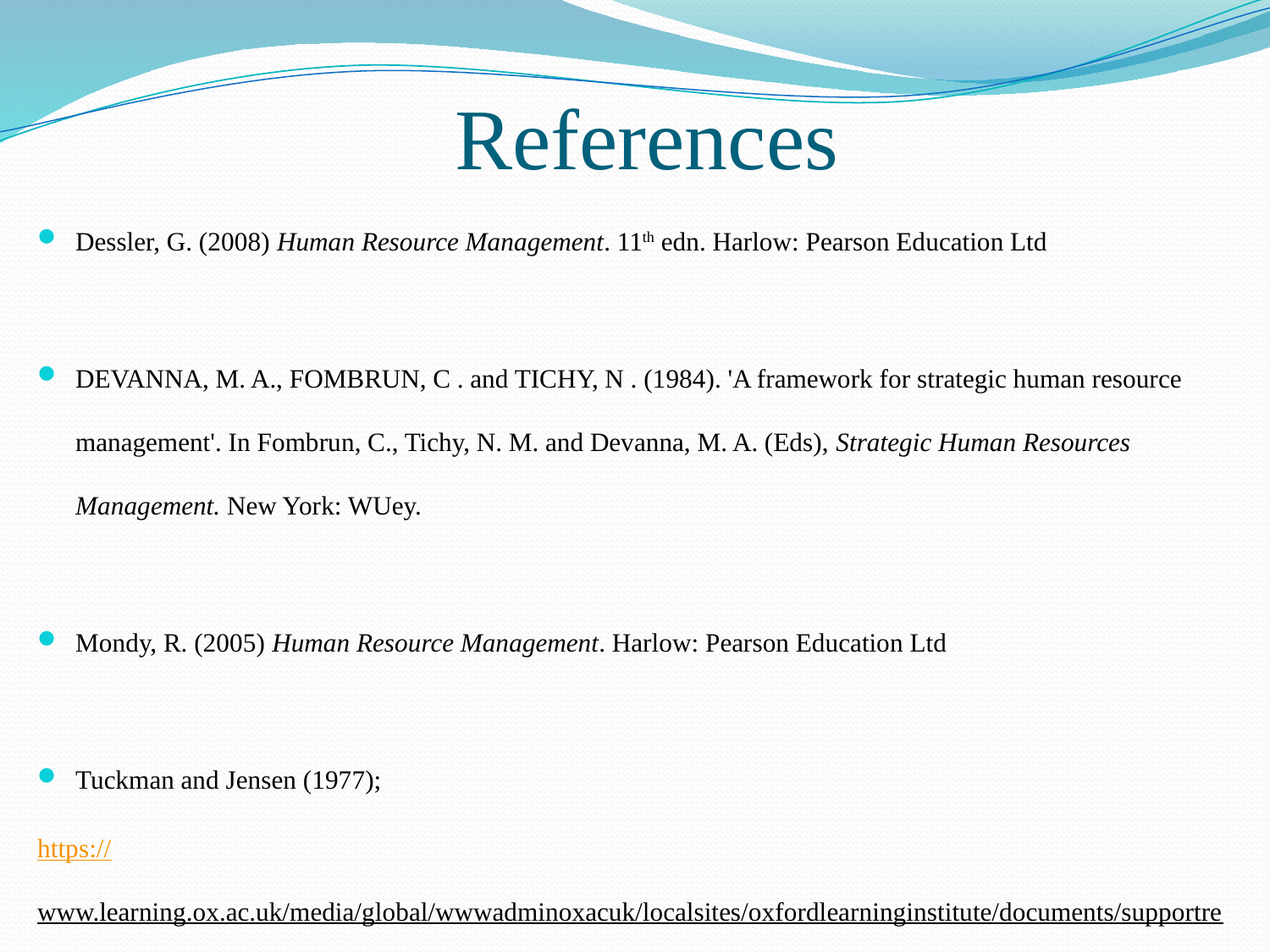

# References
Dessler, G. (2008) Human Resource Management. 11th edn. Harlow: Pearson Education Ltd

DEVANNA, M. A., FOMBRUN, C . and TICHY, N . (1984). 'A framework for strategic human resource management'. In Fombrun, C., Tichy, N. M. and Devanna, M. A. (Eds), Strategic Human Resources Management. New York: WUey.

Mondy, R. (2005) Human Resource Management. Harlow: Pearson Education Ltd

Tuckman and Jensen (1977);
https://www.learning.ox.ac.uk/media/global/wwwadminoxacuk/localsites/oxfordlearninginstitute/documents/supportresources/lecturersteachingstaff/developmentprogrammes/StagesinGroupDevelopment.pdf